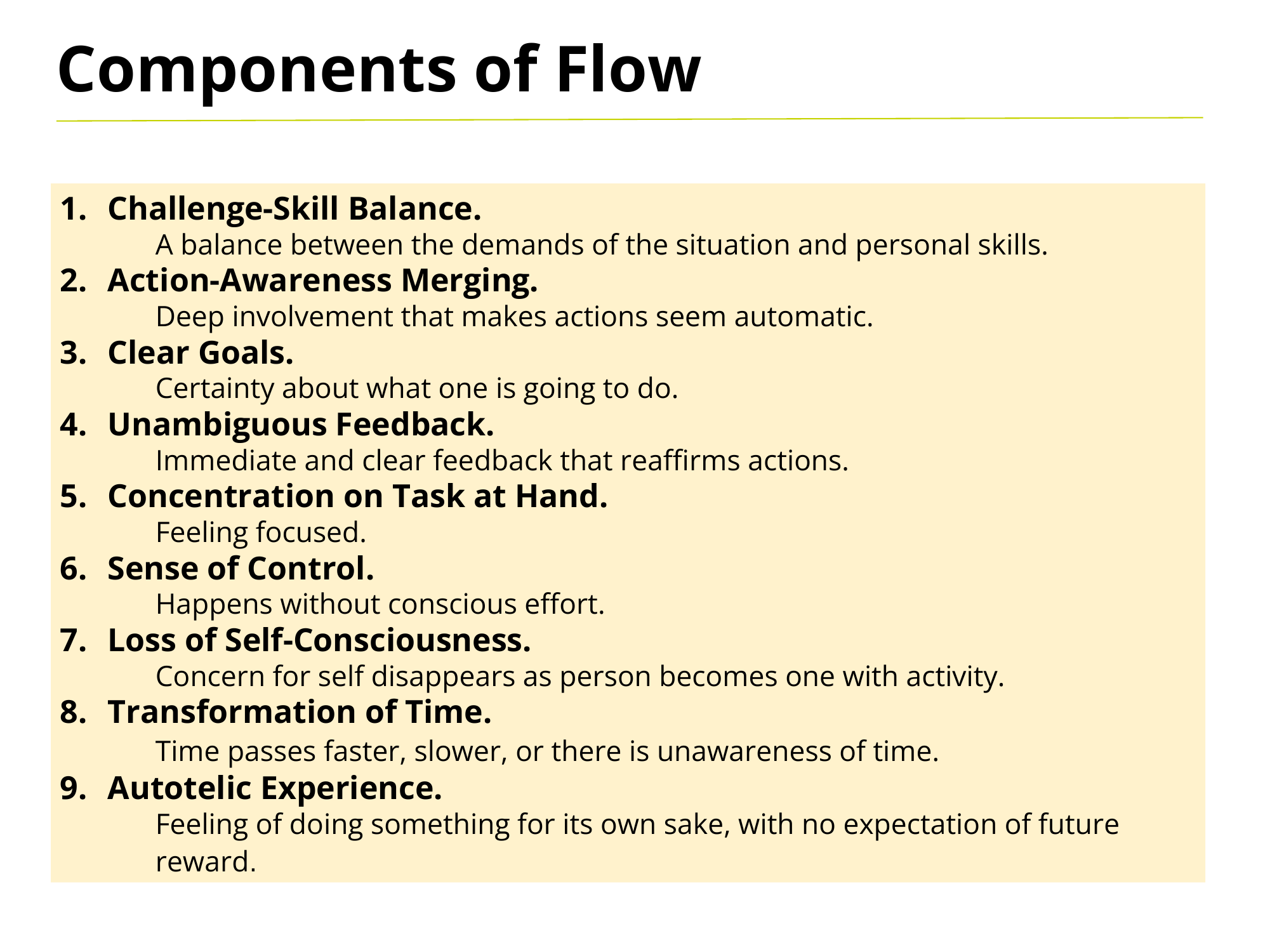

Components of Flow

Challenge-Skill Balance.
	A balance between the demands of the situation and personal skills.
Action-Awareness Merging.
	Deep involvement that makes actions seem automatic.
Clear Goals.
	Certainty about what one is going to do.
Unambiguous Feedback.
	Immediate and clear feedback that reaffirms actions.
Concentration on Task at Hand.
	Feeling focused.
Sense of Control.
	Happens without conscious effort.
Loss of Self-Consciousness.
	Concern for self disappears as person becomes one with activity.
Transformation of Time.
	Time passes faster, slower, or there is unawareness of time.
Autotelic Experience.
	Feeling of doing something for its own sake, with no expectation of future reward.